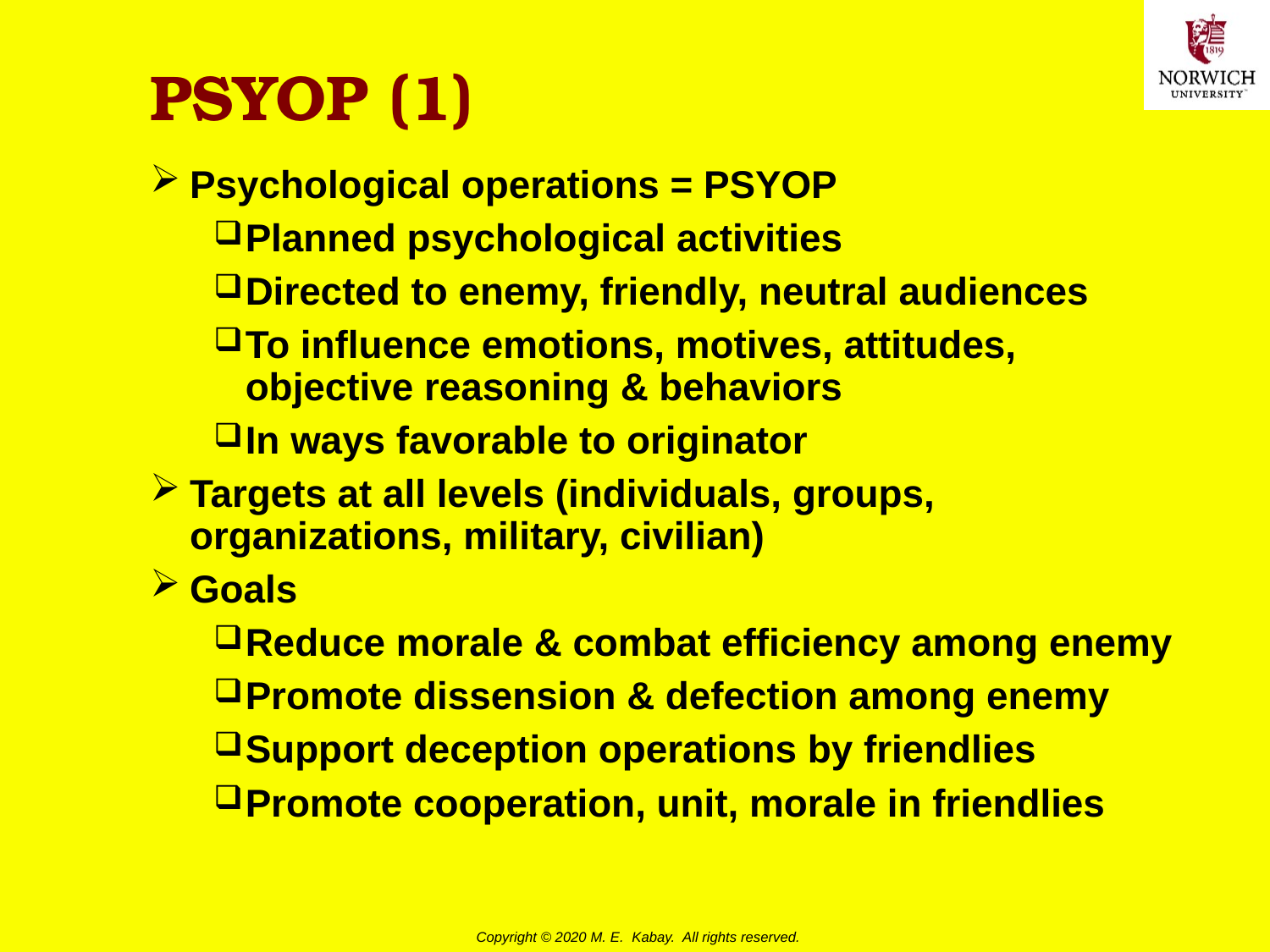

# PSYOP (1)
Psychological operations = PSYOP
Planned psychological activities
Directed to enemy, friendly, neutral audiences
To influence emotions, motives, attitudes, objective reasoning & behaviors
In ways favorable to originator
Targets at all levels (individuals, groups, organizations, military, civilian)
Goals
Reduce morale & combat efficiency among enemy
Promote dissension & defection among enemy
Support deception operations by friendlies
Promote cooperation, unit, morale in friendlies